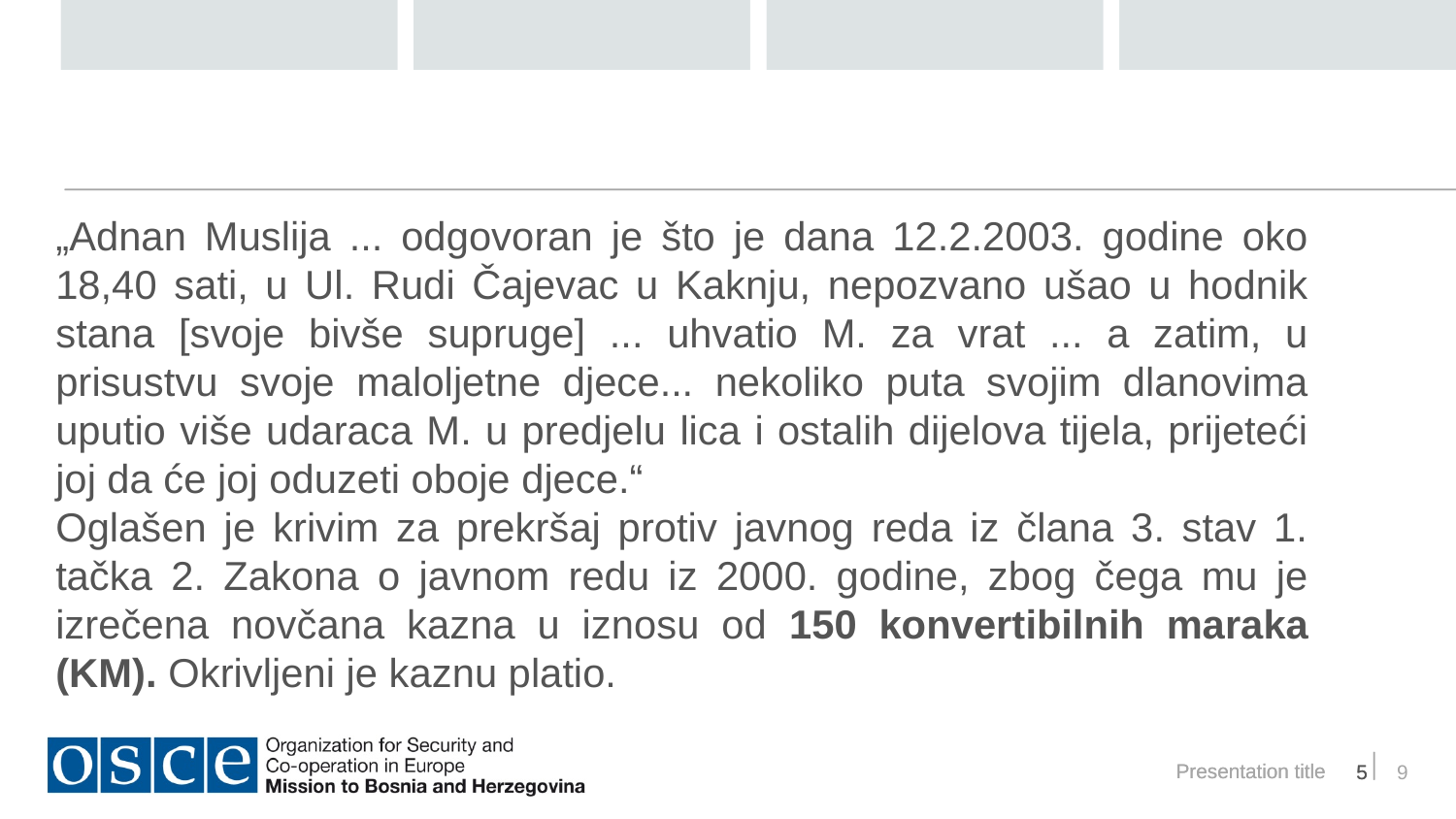

„Adnan Muslija ... odgovoran je što je dana 12.2.2003. godine oko 18,40 sati, u Ul. Rudi Čajevac u Kaknju, nepozvano ušao u hodnik stana [svoje bivše supruge] ... uhvatio M. za vrat ... a zatim, u prisustvu svoje maloljetne djece... nekoliko puta svojim dlanovima uputio više udaraca M. u predjelu lica i ostalih dijelova tijela, prijeteći joj da će joj oduzeti oboje djece.“
Oglašen je krivim za prekršaj protiv javnog reda iz člana 3. stav 1. tačka 2. Zakona o javnom redu iz 2000. godine, zbog čega mu je izrečena novčana kazna u iznosu od 150 konvertibilnih maraka (KM). Okrivljeni je kaznu platio.

Presentation title

5
9